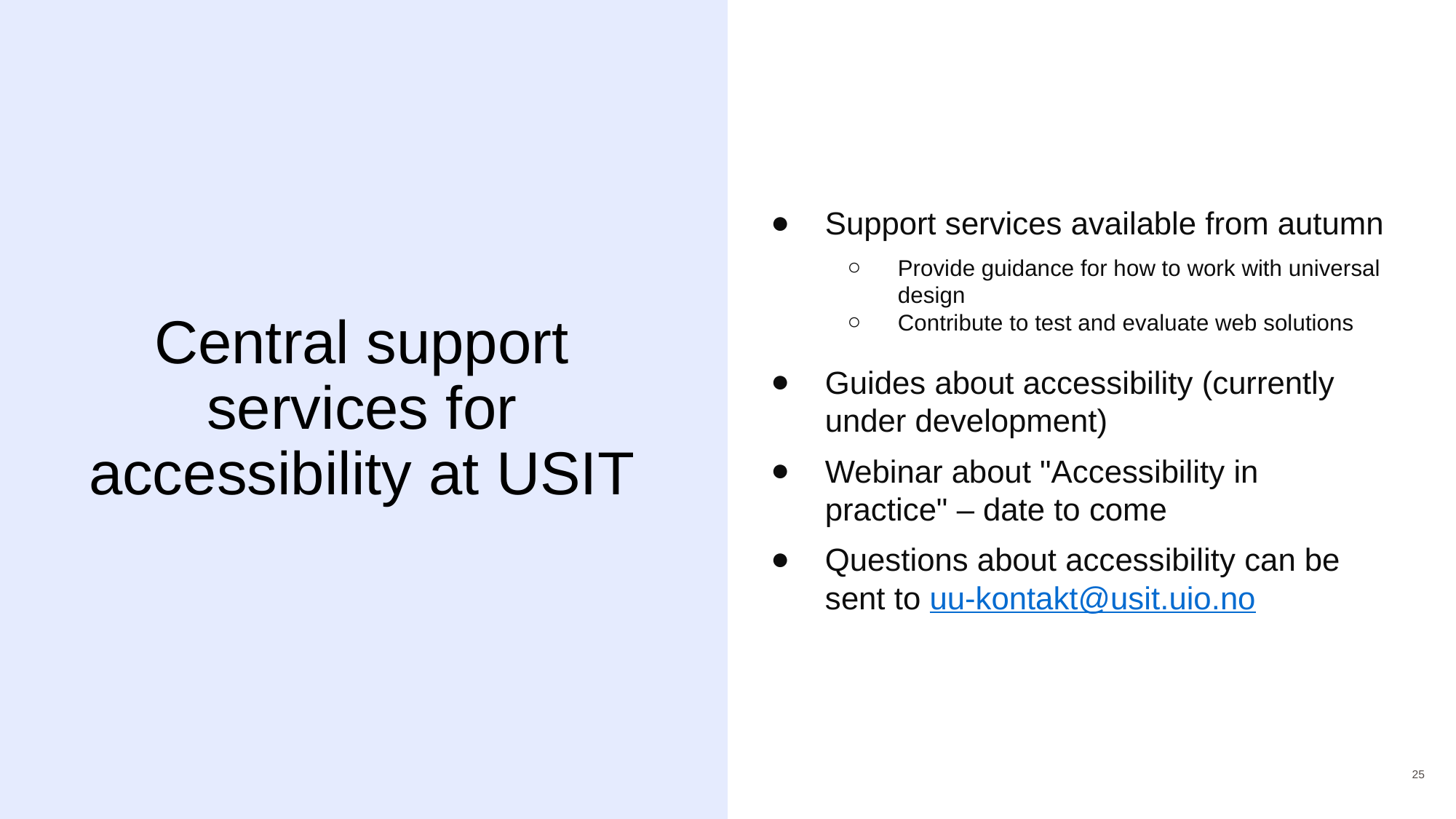

Support services available from autumn
Provide guidance for how to work with universal design
Contribute to test and evaluate web solutions
Guides about accessibility (currently under development)
Webinar about "Accessibility in practice" – date to come
Questions about accessibility can be sent to uu-kontakt@usit.uio.no
# Central support services for accessibility at USIT
25